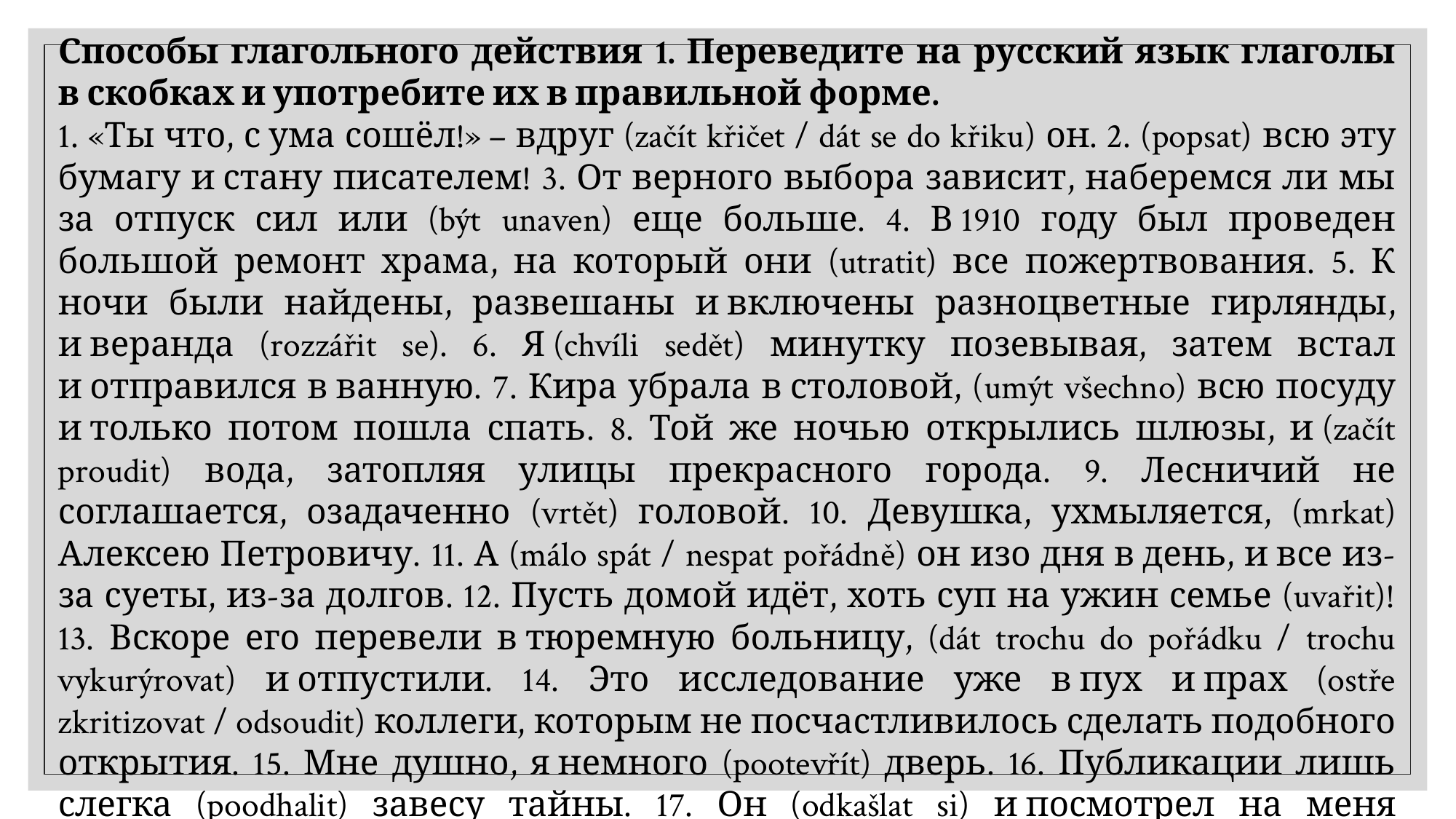

Способы глагольного действия 1. Переведите на русский язык глаголы в скобках и употребите их в правильной форме.
1. «Ты что, с ума сошёл!» – вдруг (začít křičet / dát se do křiku) он. 2. (popsat) всю эту бумагу и стану писателем! 3. От верного выбора зависит, наберемся ли мы за отпуск сил или (být unaven) еще больше. 4. В 1910 году был проведен большой ремонт храма, на который они (utratit) все пожертвования. 5. К ночи были найдены, развешаны и включены разноцветные гирлянды, и веранда (rozzářit se). 6. Я (chvíli sedět) минутку позевывая, затем встал и отправился в ванную. 7. Кира убрала в столовой, (umýt všechno) всю посуду и только потом пошла спать. 8. Той же ночью открылись шлюзы, и (začít proudit) вода, затопляя улицы прекрасного города. 9. Лесничий не соглашается, озадаченно (vrtět) головой. 10. Девушка, ухмыляется, (mrkat) Алексею Петровичу. 11. А (málo spát / nespat pořádně) он изо дня в день, и все из-за суеты, из-за долгов. 12. Пусть домой идёт, хоть суп на ужин семье (uvařit)! 13. Вскоре его перевели в тюремную больницу, (dát trochu do pořádku / trochu vykurýrovat) и отпустили. 14. Это исследование уже в пух и прах (ostře zkritizovat / odsoudit) коллеги, которым не посчастливилось сделать подобного открытия. 15. Мне душно, я немного (pootevřít) дверь. 16. Публикации лишь слегка (poodhalit) завесу тайны. 17. Он (odkašlat si) и посмотрел на меня исподлобья. 18. Пойдем, Валера, нас дома (netrpělivě čekat / nemoct se dočkat). 19. Сейчас (strčit) дверь и выйду в шумный мир.